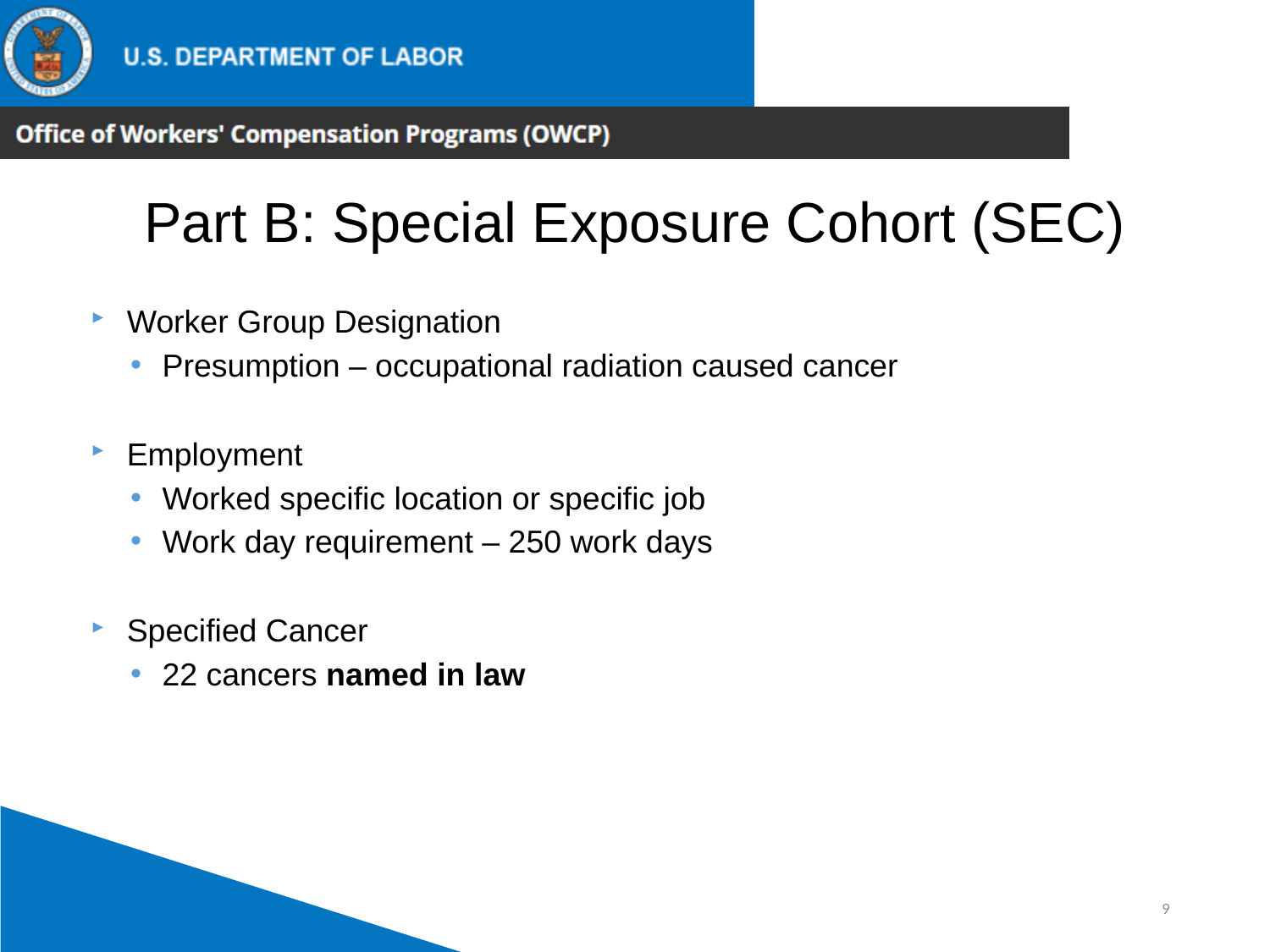

Part B: Special Exposure Cohort (SEC)
Worker Group Designation
Presumption – occupational radiation caused cancer

Employment
Worked specific location or specific job
Work day requirement – 250 work days

Specified Cancer
22 cancers named in law
9